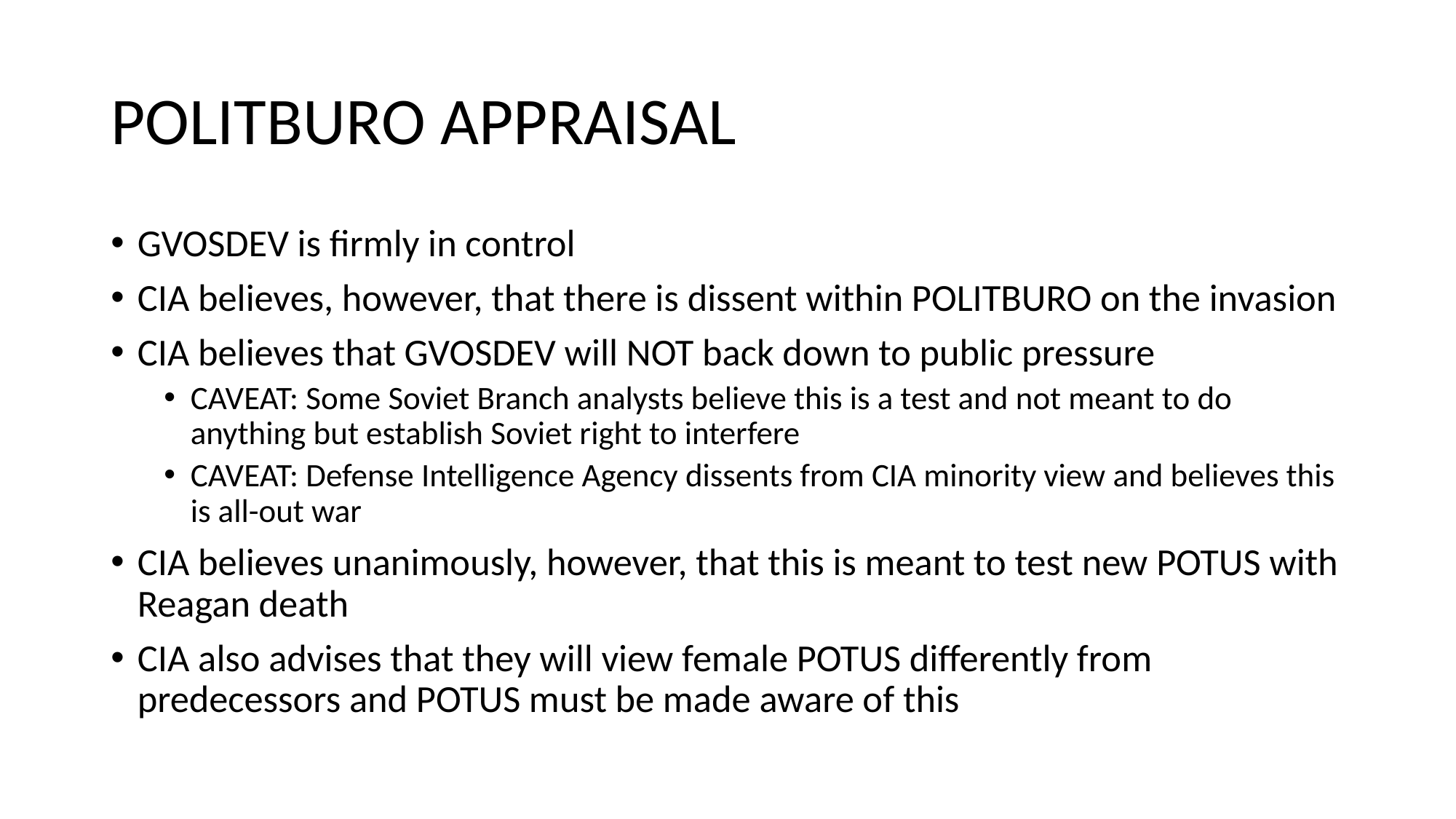

# POLITBURO APPRAISAL
GVOSDEV is firmly in control
CIA believes, however, that there is dissent within POLITBURO on the invasion
CIA believes that GVOSDEV will NOT back down to public pressure
CAVEAT: Some Soviet Branch analysts believe this is a test and not meant to do anything but establish Soviet right to interfere
CAVEAT: Defense Intelligence Agency dissents from CIA minority view and believes this is all-out war
CIA believes unanimously, however, that this is meant to test new POTUS with Reagan death
CIA also advises that they will view female POTUS differently from predecessors and POTUS must be made aware of this